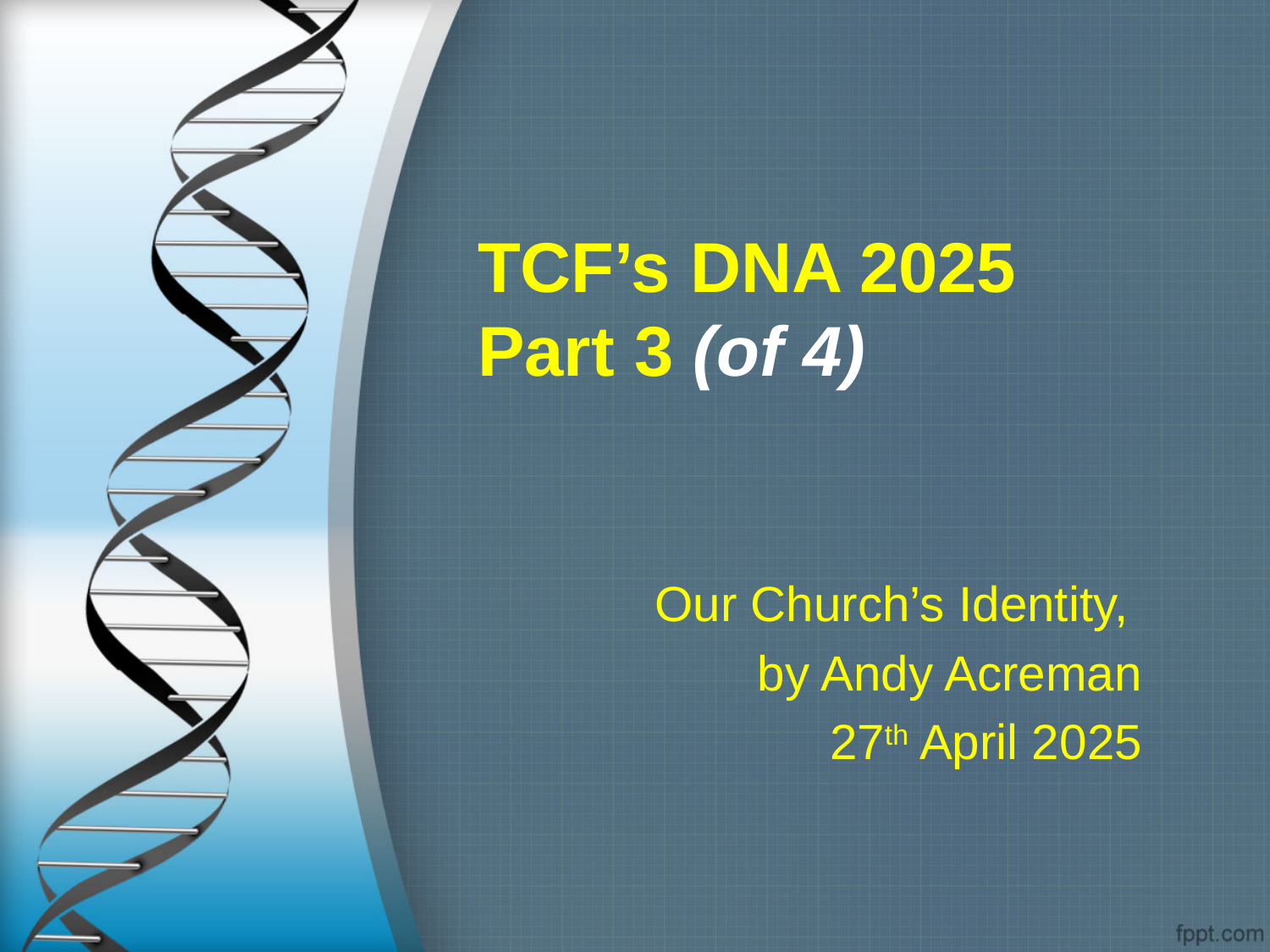

# TCF’s DNA 2025  Part 3 (of 4)
Our Church’s Identity,
by Andy Acreman
27th April 2025